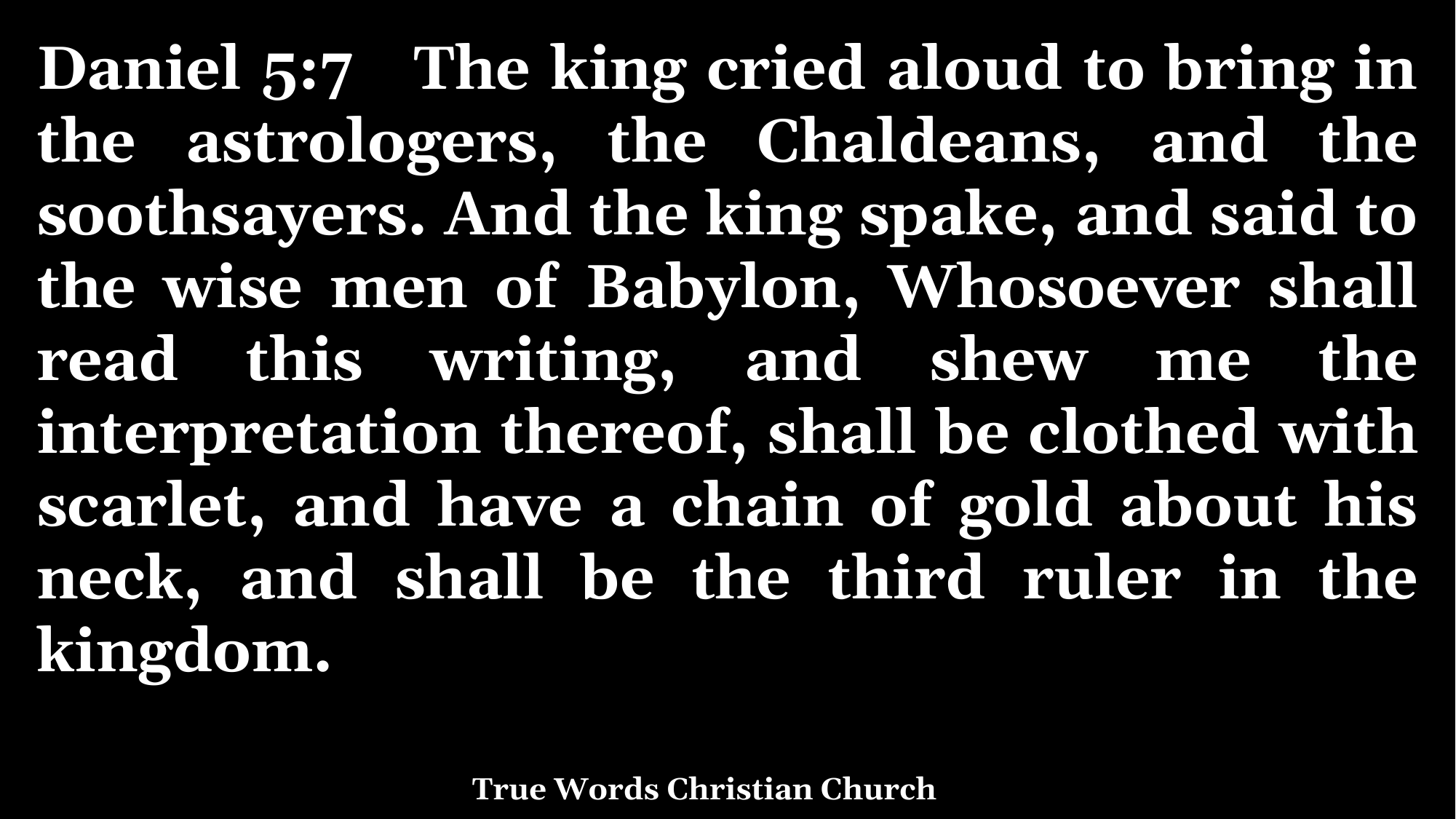

Daniel 5:7   The king cried aloud to bring in the astrologers, the Chaldeans, and the soothsayers. And the king spake, and said to the wise men of Babylon, Whosoever shall read this writing, and shew me the interpretation thereof, shall be clothed with scarlet, and have a chain of gold about his neck, and shall be the third ruler in the kingdom.
True Words Christian Church